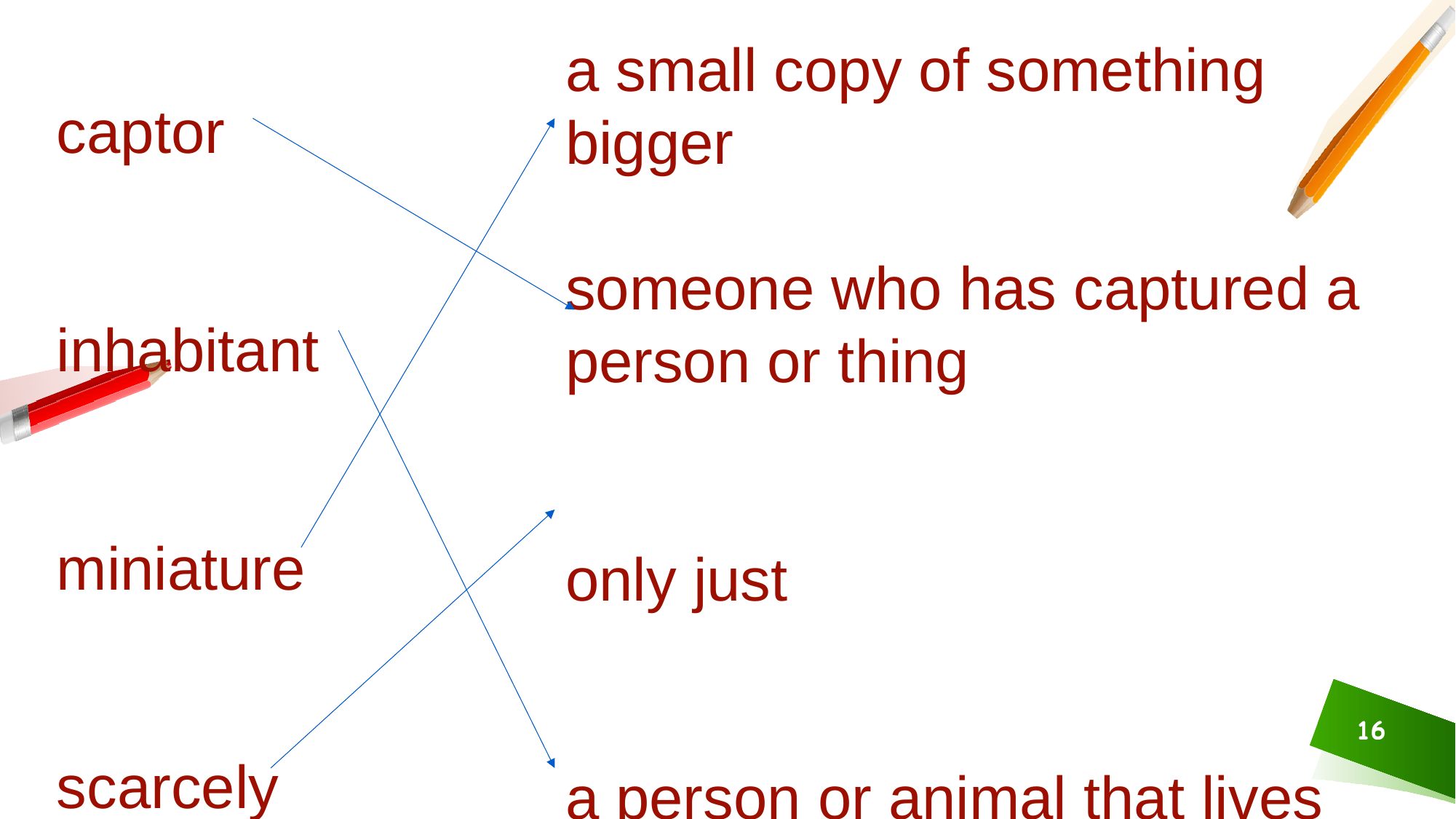

captor
inhabitant
miniature
scarcely
a small copy of something bigger

someone who has captured a person or thing

only just

a person or animal that lives
in a place
16